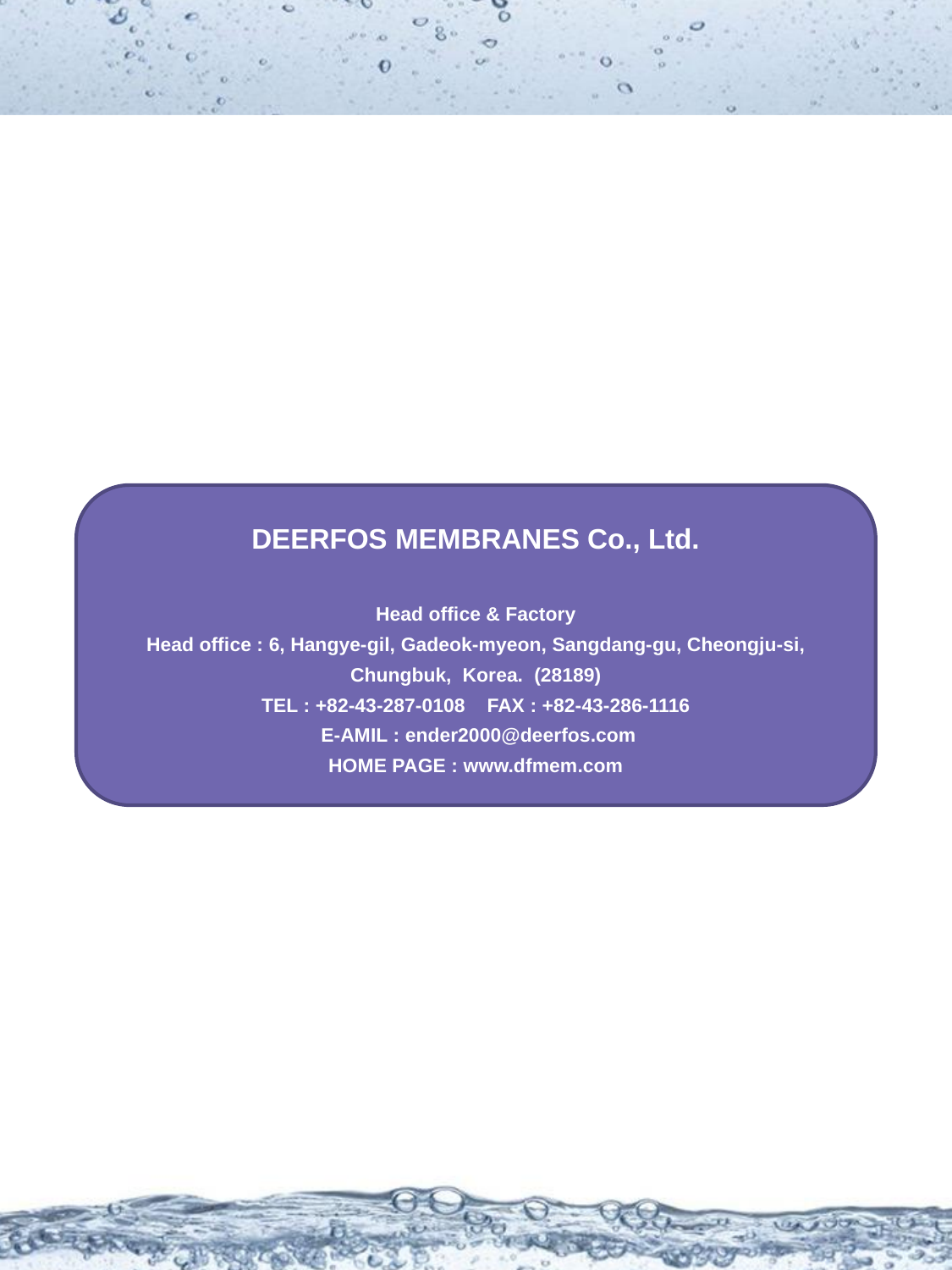

DEERFOS MEMBRANES Co., Ltd.

Head office & Factory
Head office : 6, Hangye-gil, Gadeok-myeon, Sangdang-gu, Cheongju-si, Chungbuk,  Korea.  (28189)
TEL : +82-43-287-0108    FAX : +82-43-286-1116
  E-AMIL : ender2000@deerfos.com
HOME PAGE : www.dfmem.com